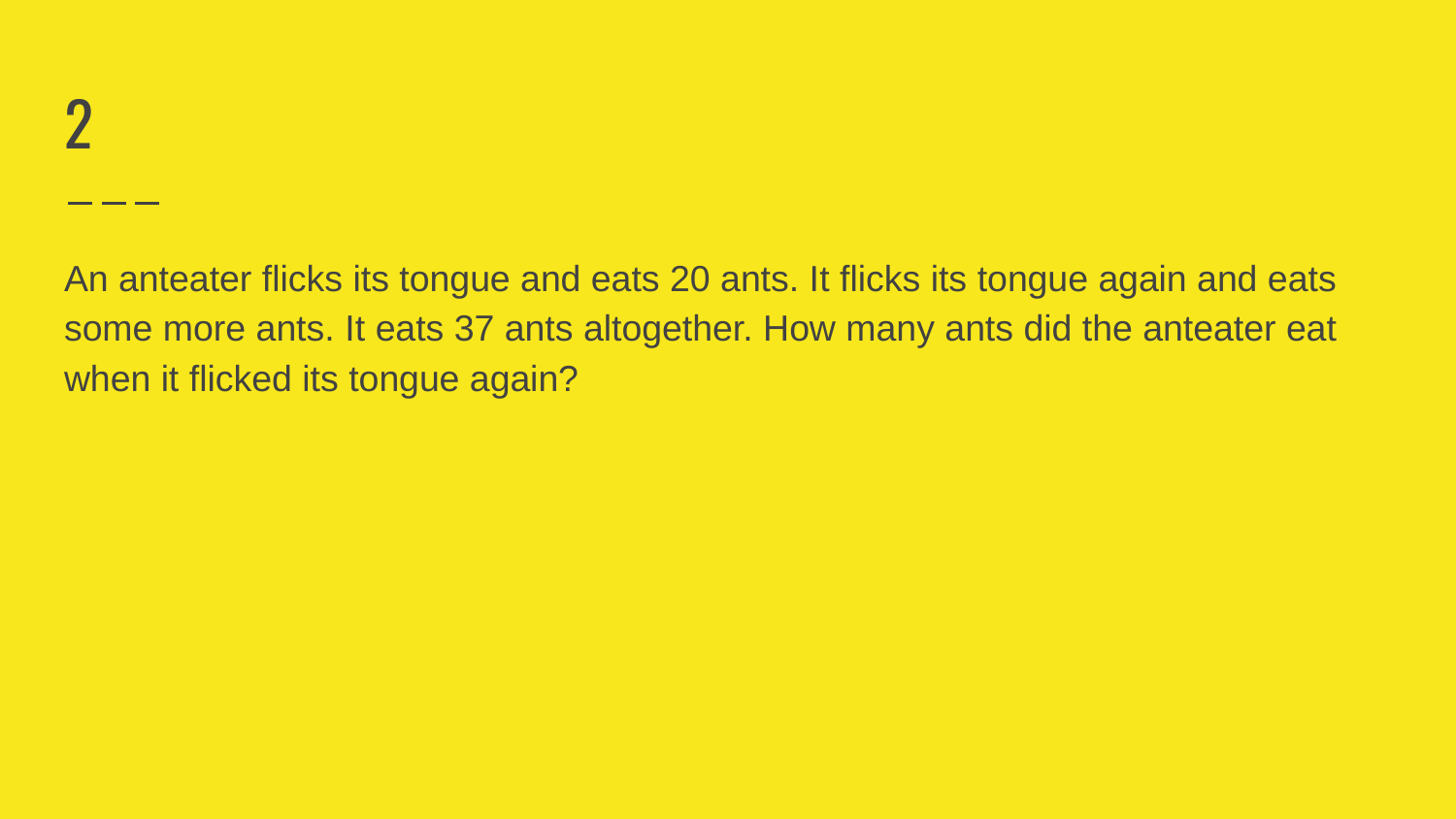

# 2
An anteater flicks its tongue and eats 20 ants. It flicks its tongue again and eats some more ants. It eats 37 ants altogether. How many ants did the anteater eat when it flicked its tongue again?